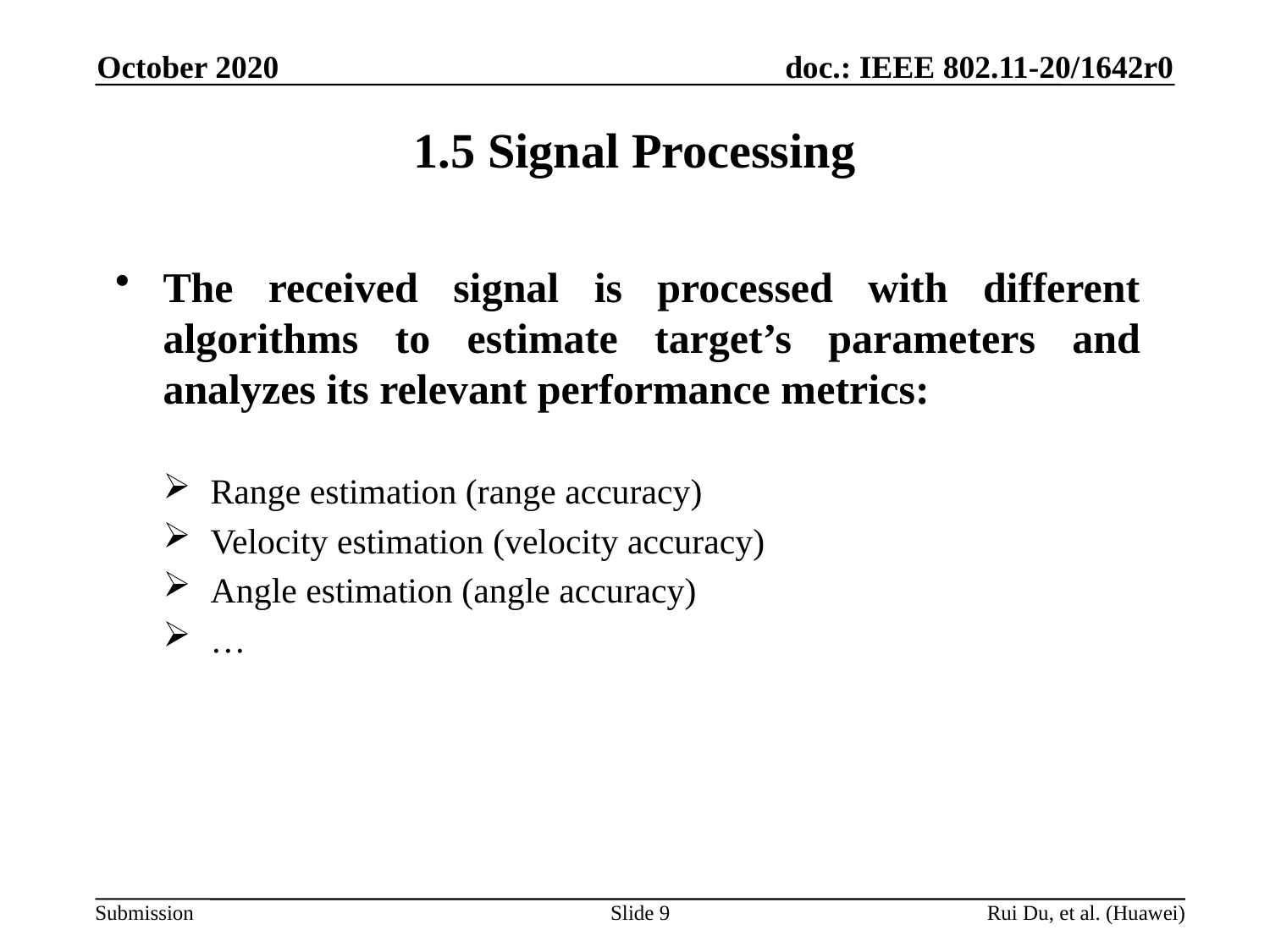

October 2020
1.5 Signal Processing
The received signal is processed with different algorithms to estimate target’s parameters and analyzes its relevant performance metrics:

Range estimation (range accuracy)
Velocity estimation (velocity accuracy)
Angle estimation (angle accuracy)
…
Slide 9
Rui Du, et al. (Huawei)